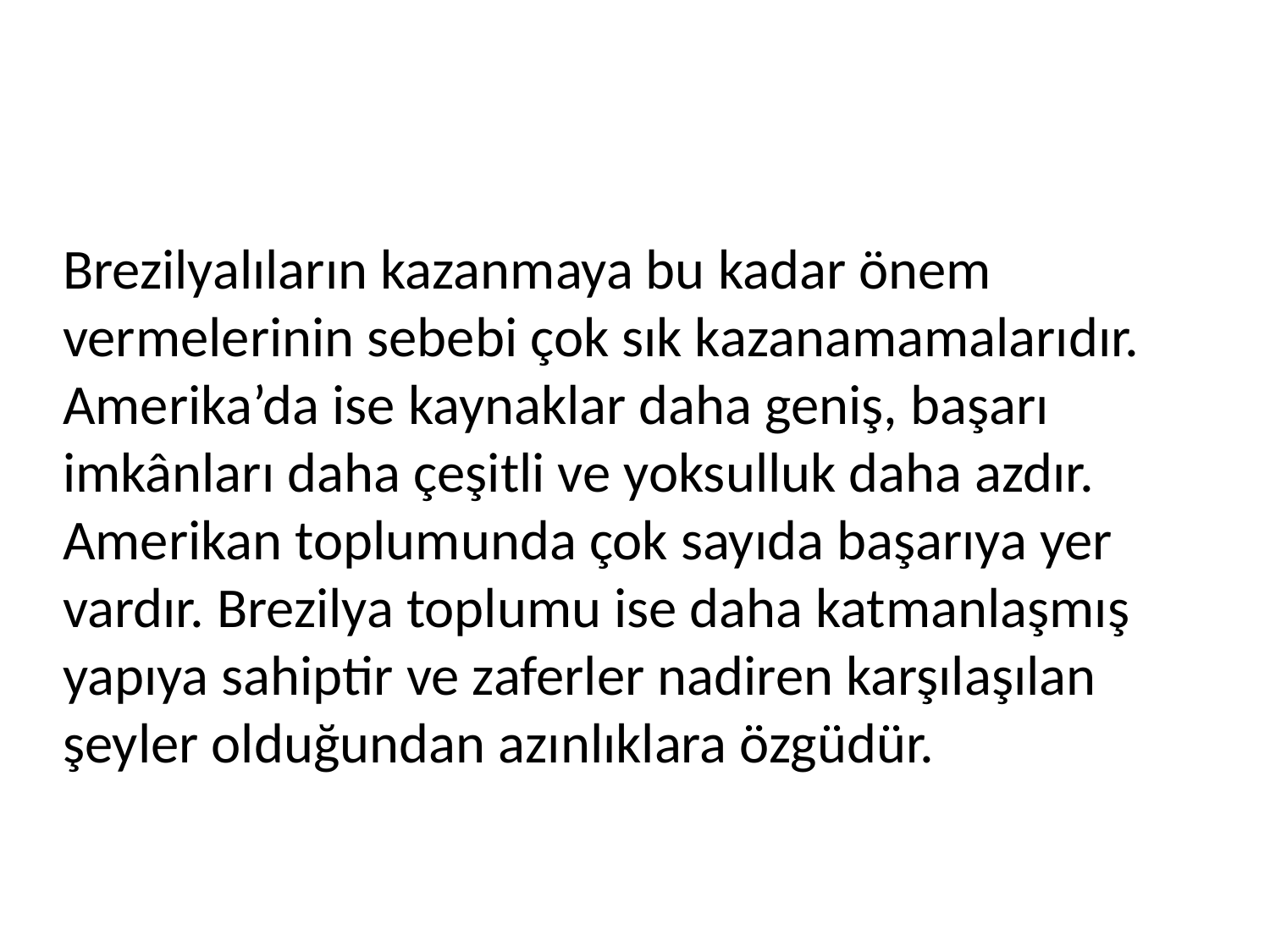

Brezilyalıların kazanmaya bu kadar önem vermelerinin sebebi çok sık kazanamamalarıdır. Amerika’da ise kaynaklar daha geniş, başarı imkânları daha çeşitli ve yoksulluk daha azdır. Amerikan toplumunda çok sayıda başarıya yer vardır. Brezilya toplumu ise daha katmanlaşmış yapıya sahiptir ve zaferler nadiren karşılaşılan şeyler olduğundan azınlıklara özgüdür.